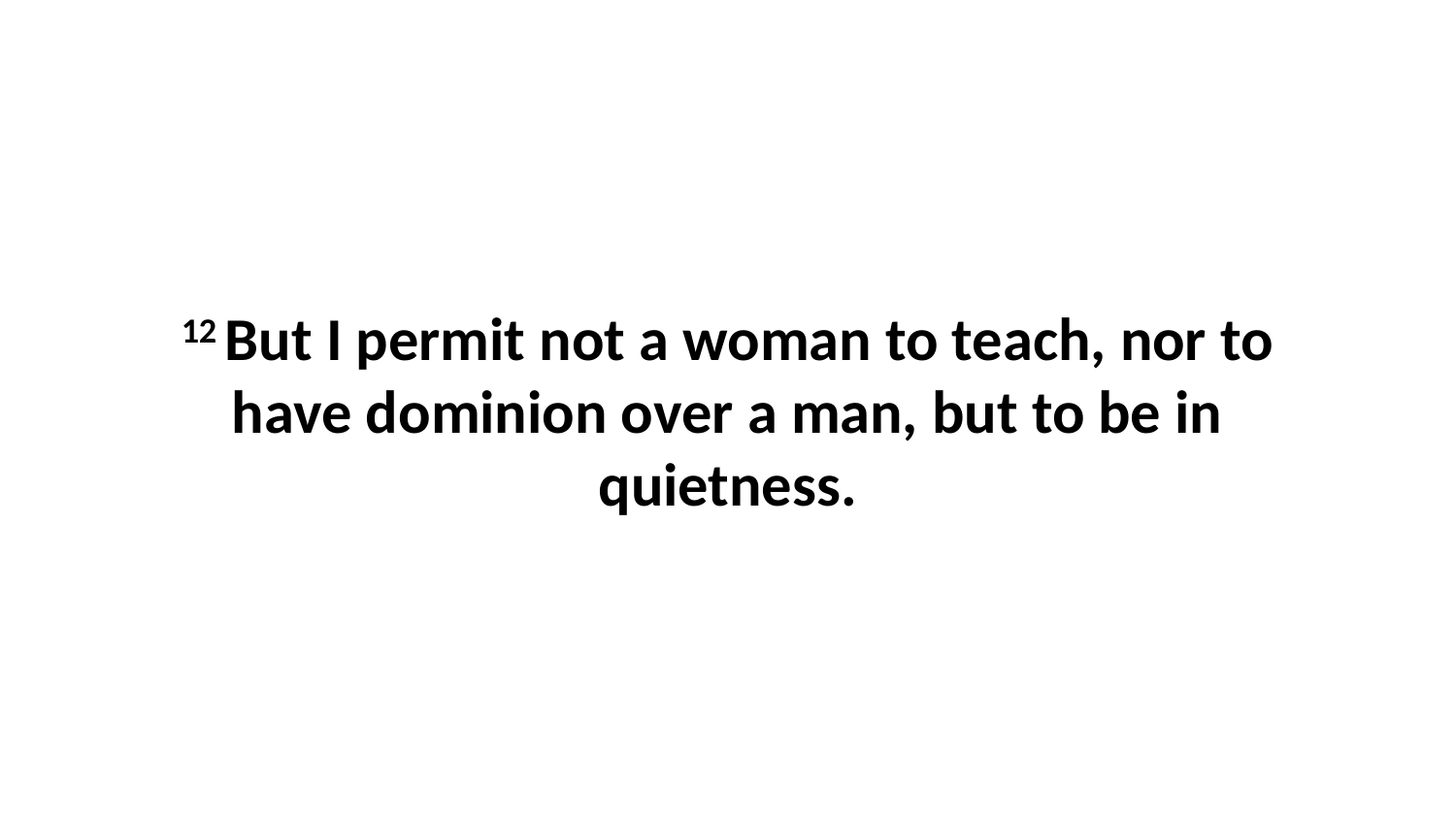

12 But I permit not a woman to teach, nor to have dominion over a man, but to be in quietness.